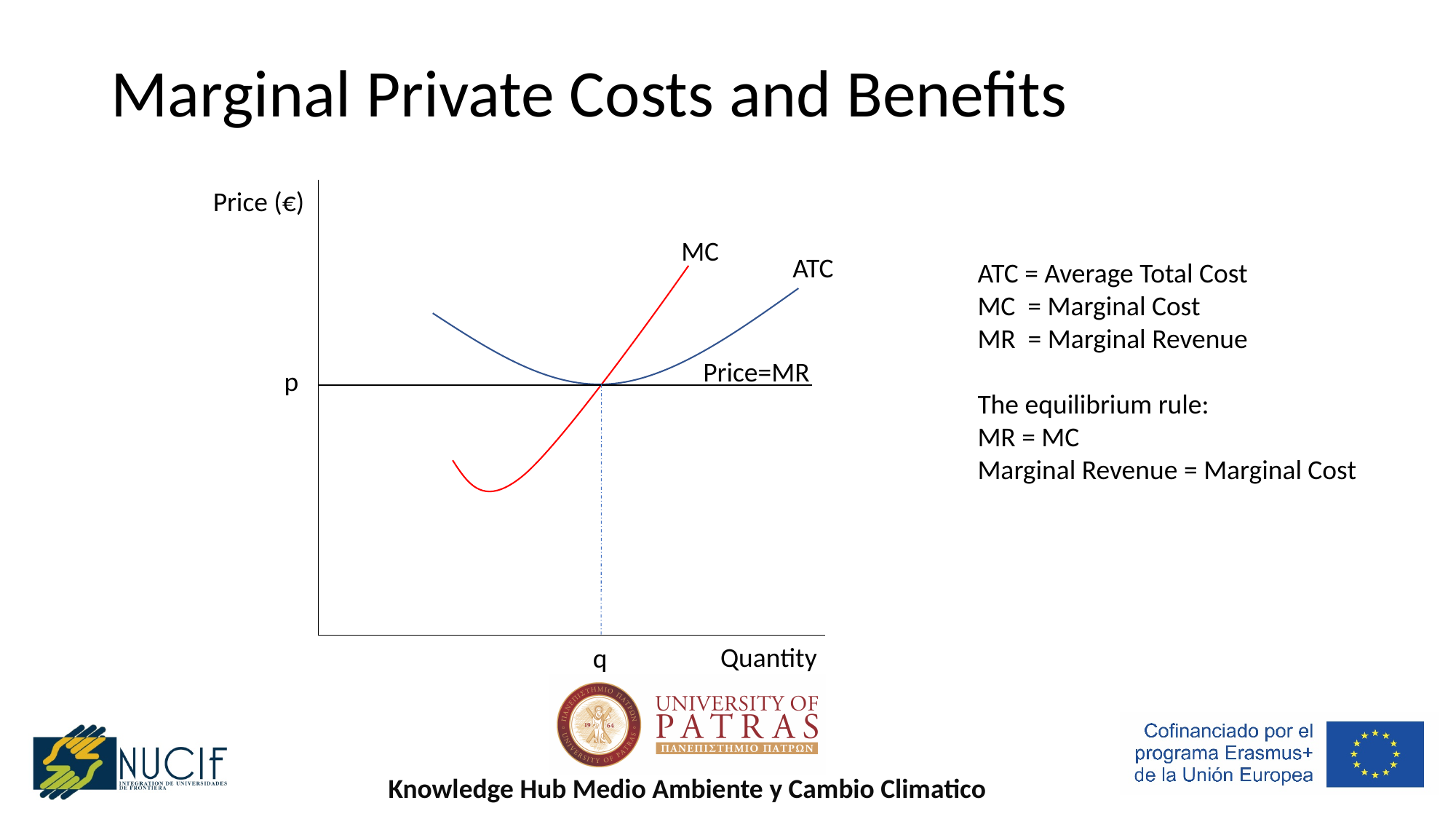

# Marginal Private Costs and Benefits
Price (€)
MC
ATC
ATC = Average Total Cost
MC  = Marginal Cost
MR  = Marginal Revenue

The equilibrium rule:
MR = MC
Marginal Revenue = Marginal Cost

Price=MR
p
Quantity
q